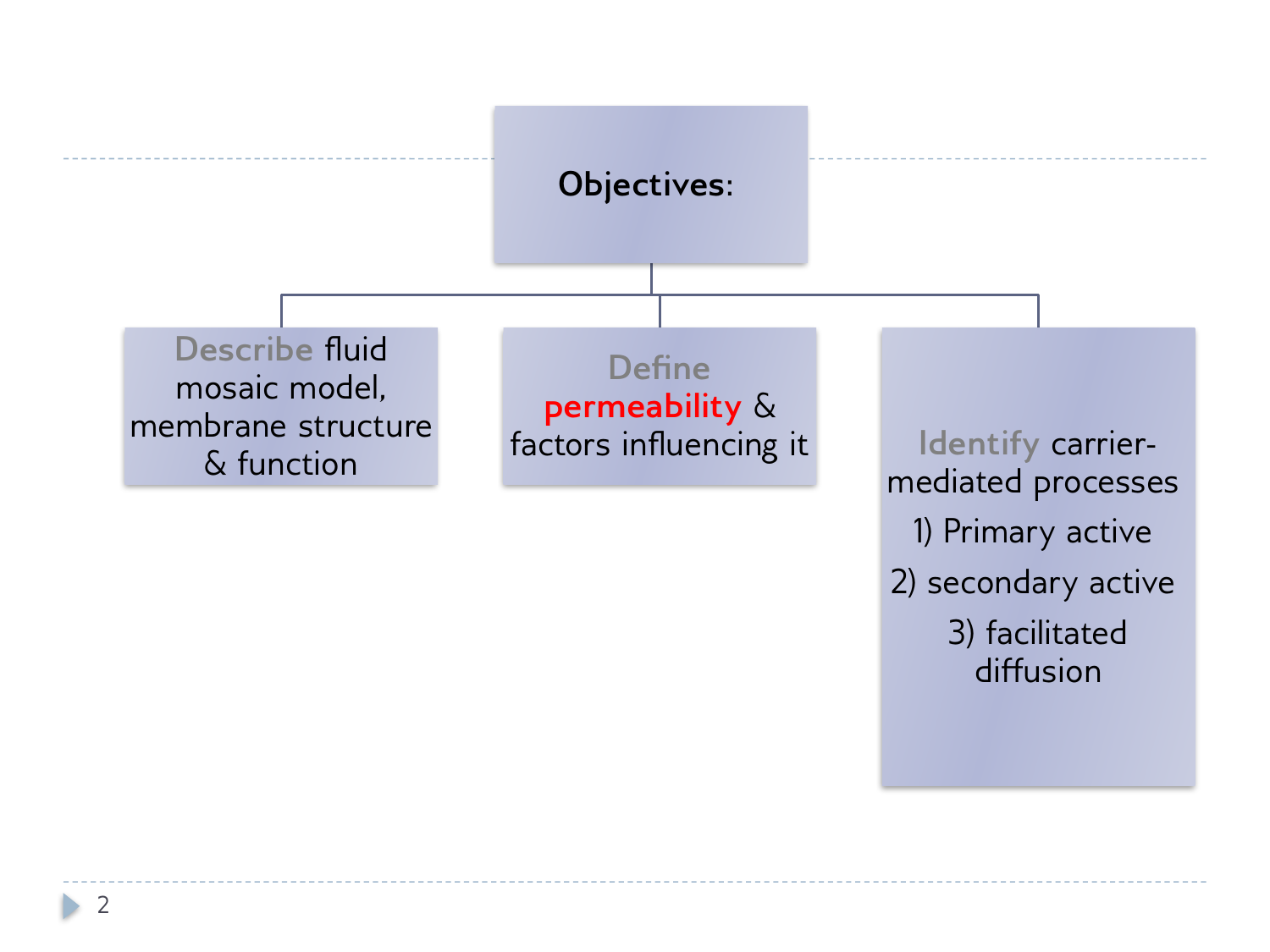

Objectives:
Describe fluid mosaic model, membrane structure & function
Define permeability & factors influencing it
Identify carrier-mediated processes
1) Primary active
2) secondary active
3) facilitated diffusion
2